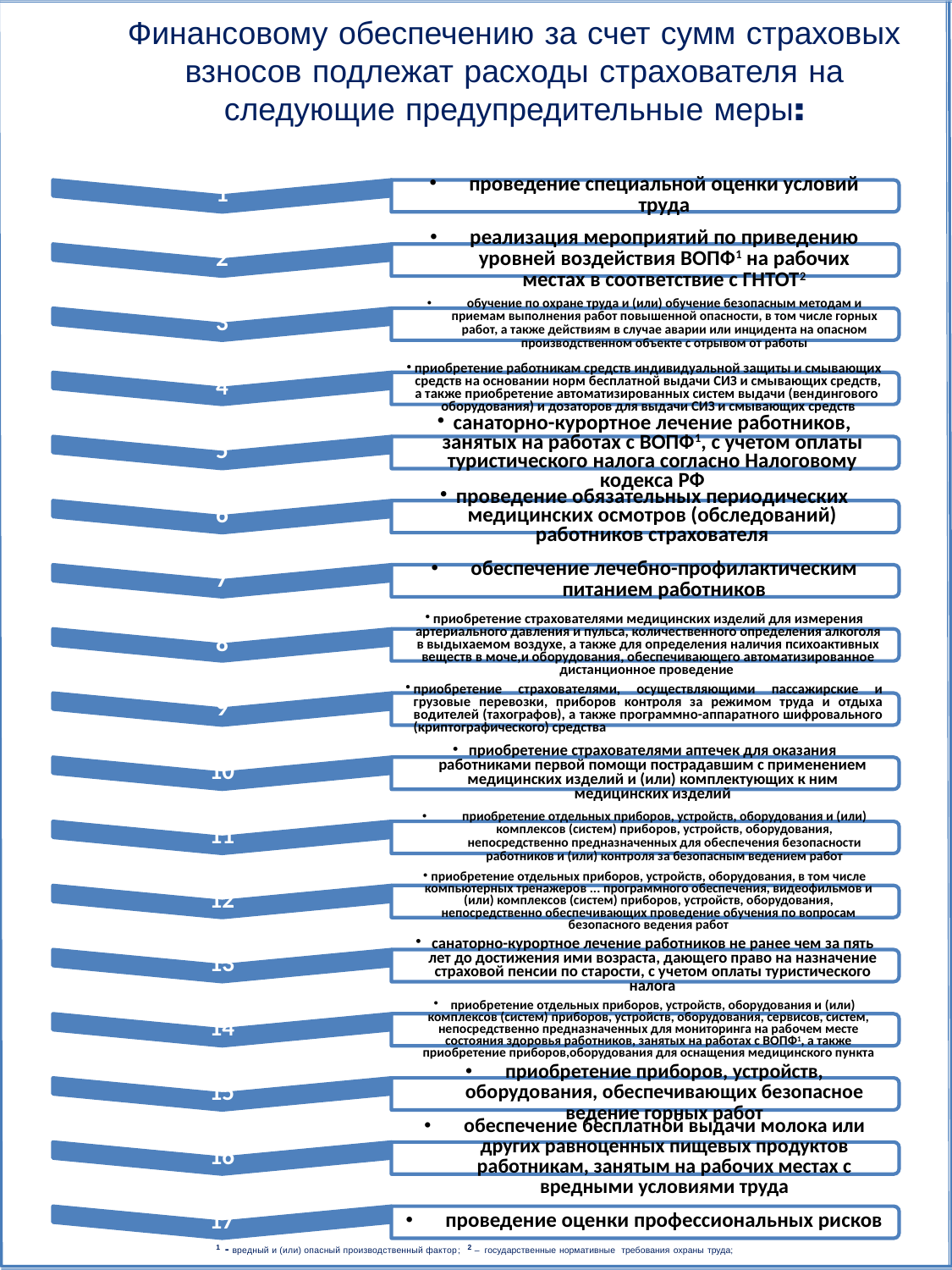

Финансовому обеспечению за счет сумм страховых взносов подлежат расходы страхователя на следующие предупредительные меры:
1
проведение специальной оценки условий труда
2
реализация мероприятий по приведению уровней воздействия ВОПФ1 на рабочих местах в соответствие с ГНТОТ2
3
обучение по охране труда и (или) обучение безопасным методам и приемам выполнения работ повышенной опасности, в том числе горных работ, а также действиям в случае аварии или инцидента на опасном производственном объекте с отрывом от работы
4
5
6
7
8
9
10
11
12
13
14
15
16
17
приобретение работникам средств индивидуальной защиты и смывающих средств на основании норм бесплатной выдачи СИЗ и смывающих средств, а также приобретение автоматизированных систем выдачи (вендингового  оборудования) и дозаторов для выдачи СИЗ и смывающих средств
санаторно-курортное лечение работников, занятых на работах с ВОПФ1, с учетом оплаты туристического налога согласно Налоговому кодекса РФ
проведение обязательных периодических медицинских осмотров (обследований) работников страхователя
обеспечение лечебно-профилактическим питанием работников
приобретение страхователями медицинских изделий для измерения артериального давления и пульса, количественного определения алкоголя в выдыхаемом воздухе, а также для определения наличия психоактивных веществ в моче,и оборудования, обеспечивающего автоматизированное дистанционное проведение
приобретение страхователями, осуществляющими пассажирские и грузовые перевозки, приборов контроля за режимом труда и отдыха водителей (тахографов), а также программно-аппаратного шифровального (криптографического) средства
приобретение страхователями аптечек для оказания работниками первой помощи пострадавшим с применением медицинских изделий и (или) комплектующих к ним медицинских изделий
приобретение отдельных приборов, устройств, оборудования и (или) комплексов (систем) приборов, устройств, оборудования, непосредственно предназначенных для обеспечения безопасности работников и (или) контроля за безопасным ведением работ
приобретение отдельных приборов, устройств, оборудования, в том числе компьютерных тренажеров ... программного обеспечения, видеофильмов и (или) комплексов (систем) приборов, устройств, оборудования, непосредственно обеспечивающих проведение обучения по вопросам безопасного ведения работ
санаторно-курортное лечение работников не ранее чем за пять лет до достижения ими возраста, дающего право на назначение страховой пенсии по старости, с учетом оплаты туристического налога
   приобретение отдельных приборов, устройств, оборудования и (или) комплексов (систем) приборов, устройств, оборудования, сервисов, систем, непосредственно предназначенных для мониторинга на рабочем месте состояния здоровья работников, занятых на работах с ВОПФ1, а также приобретение приборов,оборудования для оснащения медицинского пункта
приобретение приборов, устройств, оборудования, обеспечивающих безопасное ведение горных работ
обеспечение бесплатной выдачи молока или других равноценных пищевых продуктов работникам, занятым на рабочих местах с вредными условиями труда
проведение оценки профессиональных рисков
1  - вредный и (или) опасный производственный фактор;  2 – государственные нормативные  требования охраны труда;